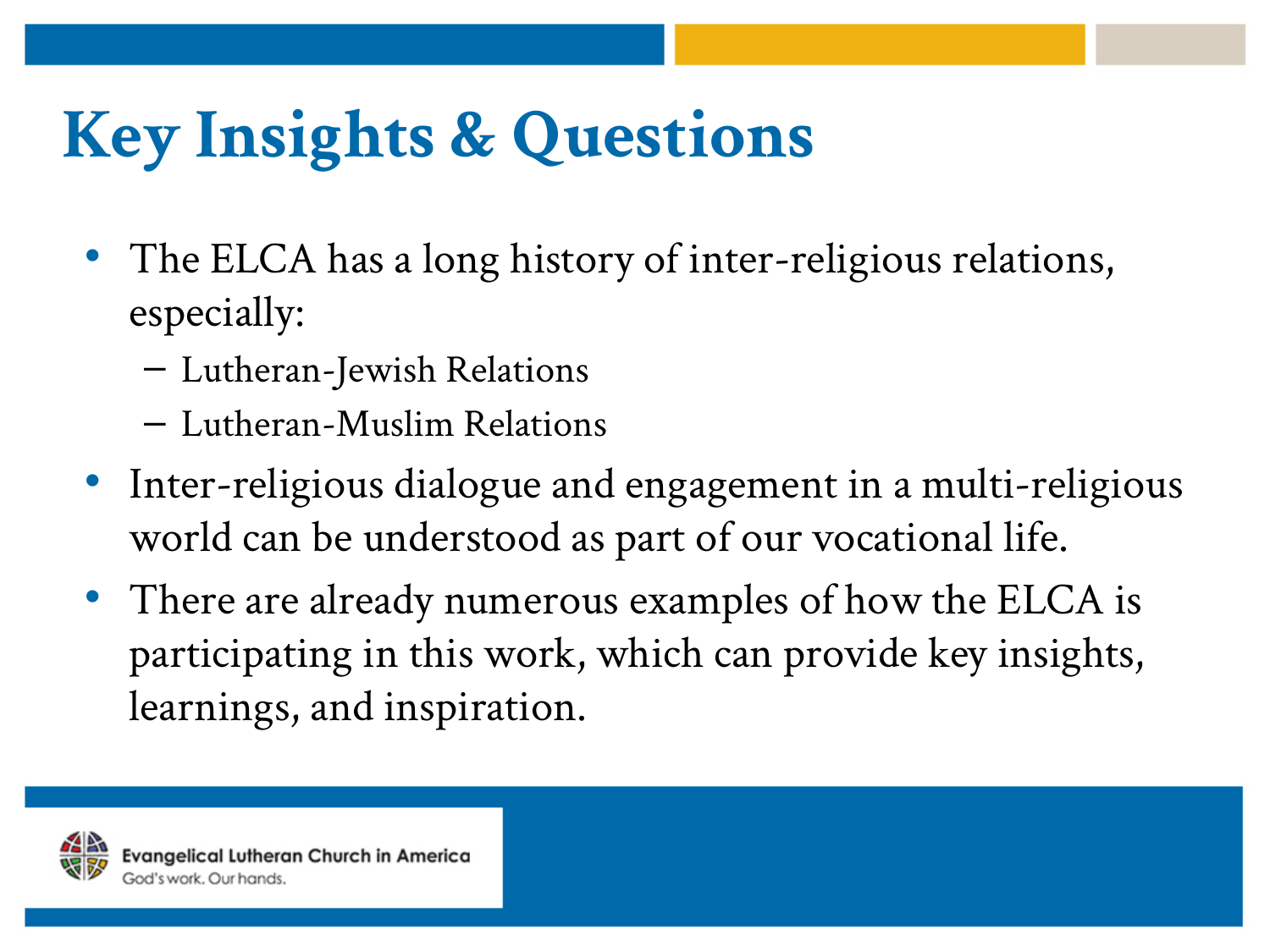

# Key Insights & Questions
The ELCA has a long history of inter-religious relations, especially:
Lutheran-Jewish Relations
Lutheran-Muslim Relations
Inter-religious dialogue and engagement in a multi-religious world can be understood as part of our vocational life.
There are already numerous examples of how the ELCA is participating in this work, which can provide key insights, learnings, and inspiration.